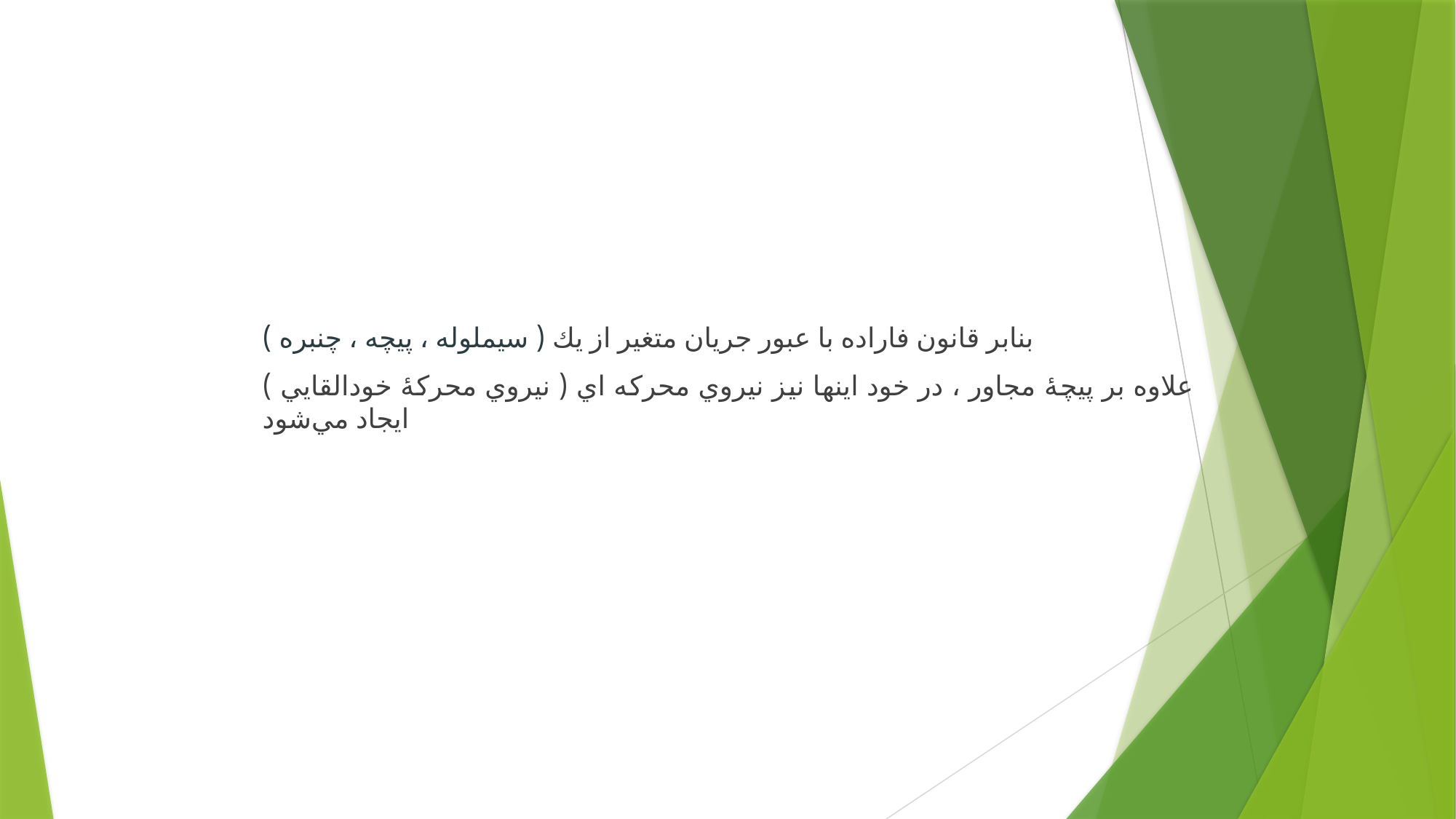

بنابر قانون فاراده با عبور جريان متغير از يك ( سيملوله ، پيچه ، چنبره )
علاوه بر پيچۀ مجاور ، در خود اينها نيز نيروي محركه اي ( نيروي محركۀ خودالقايي ) ايجاد مي‌شود